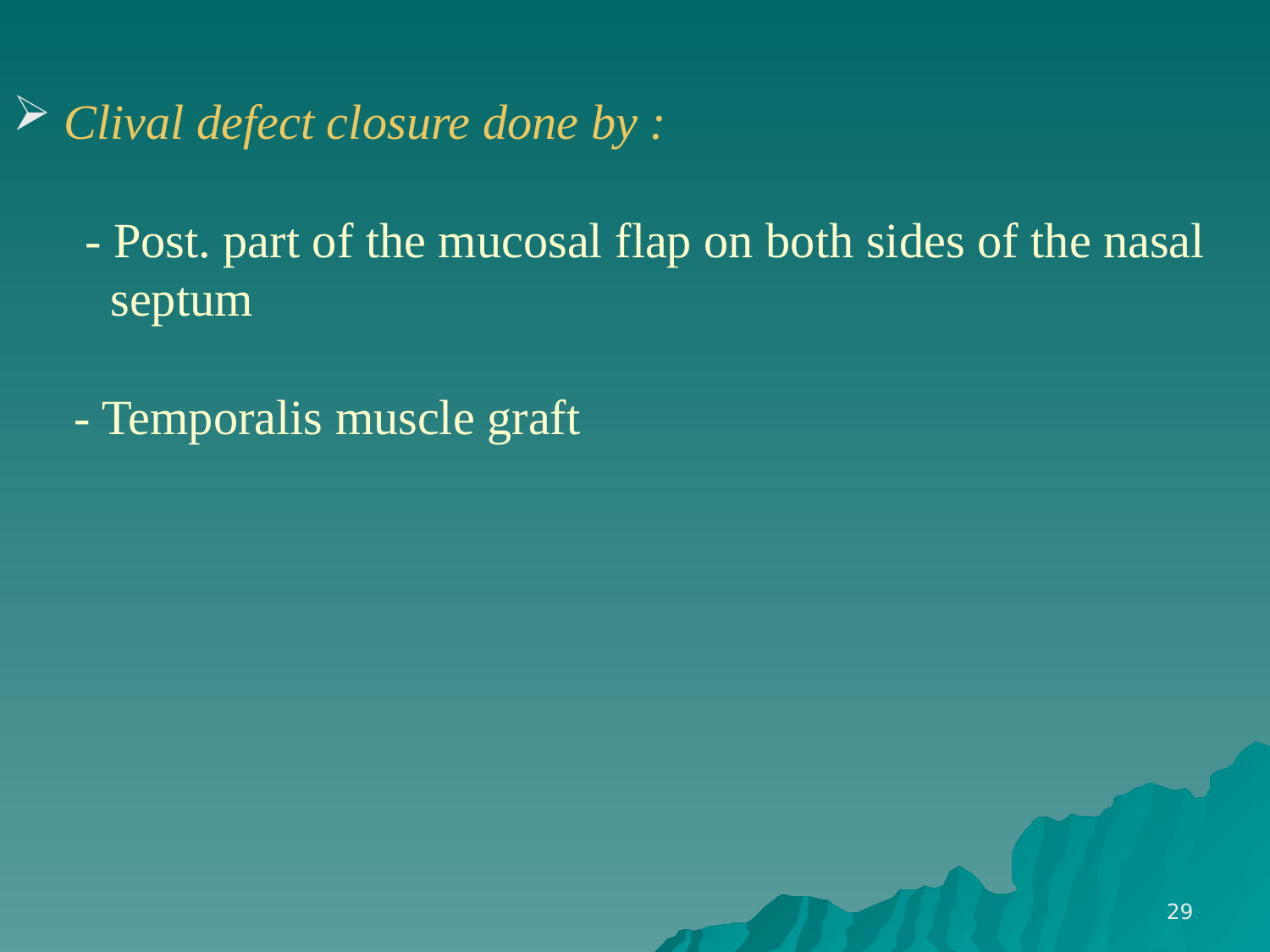

Clival defect closure done by :

         - Post. part of the mucosal flap on both sides of the nasal
        septum

     - Temporalis muscle graft
29